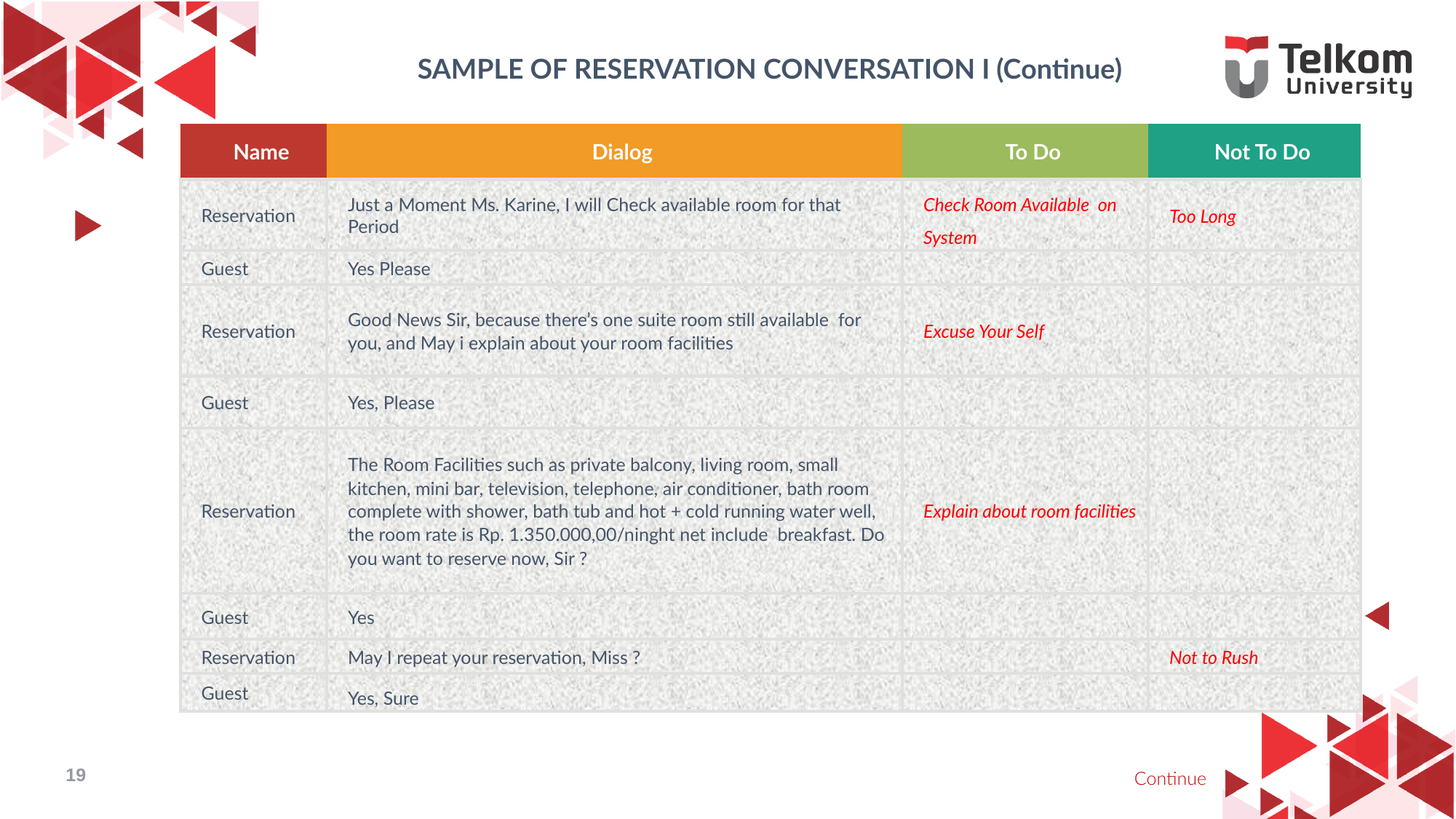

SAMPLE OF RESERVATION CONVERSATION I (Continue)

| Name | Dialog | To Do | Not To Do |
| --- | --- | --- | --- |
| Reservation | Just a Moment Ms. Karine, I will Check available room for that Period | Check Room Available on System | Too Long |
| Guest | Yes Please |  |  |
| Reservation | Good News Sir, because there’s one suite room still available for you, and May i explain about your room facilities | Excuse Your Self |  |
| Guest | Yes, Please |  |  |
| Reservation | The Room Facilities such as private balcony, living room, small kitchen, mini bar, television, telephone, air conditioner, bath room complete with shower, bath tub and hot + cold running water well, the room rate is Rp. 1.350.000,00/ninght net include breakfast. Do you want to reserve now, Sir ? | Explain about room facilities |  |
| Guest | Yes |  |  |
| Reservation | May I repeat your reservation, Miss ? |  | Not to Rush |
| Guest | Yes, Sure |  |  |
19
Continue